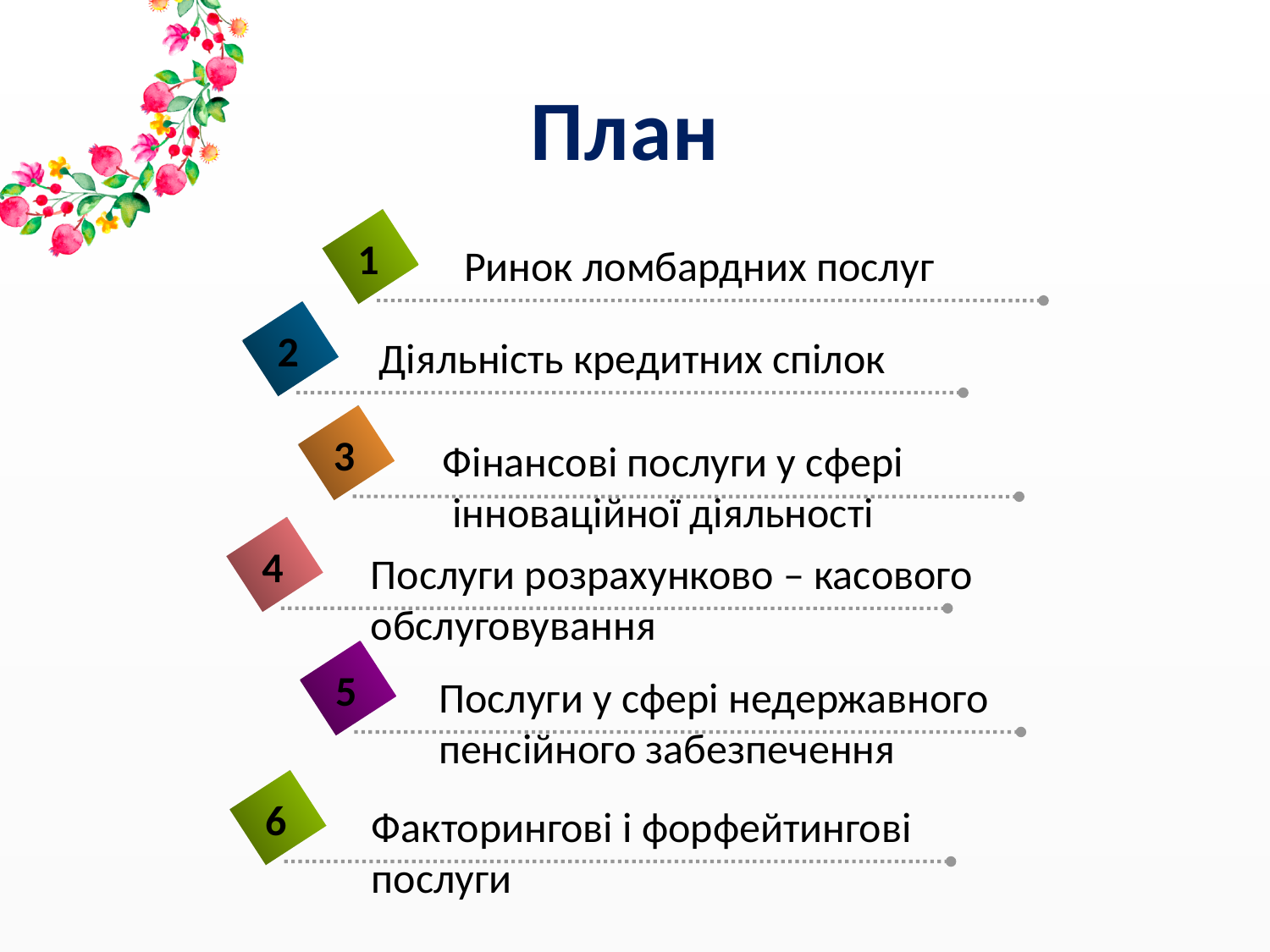

# План

1
Ринок ломбардних послуг

2
Діяльність кредитних спілок

3
Фінансові послуги у сфері
 інноваційної діяльності

4
Послуги розрахунково – касового
обслуговування

5
Послуги у сфері недержавного
пенсійного забезпечення

6
Факторингові і форфейтингові послуги